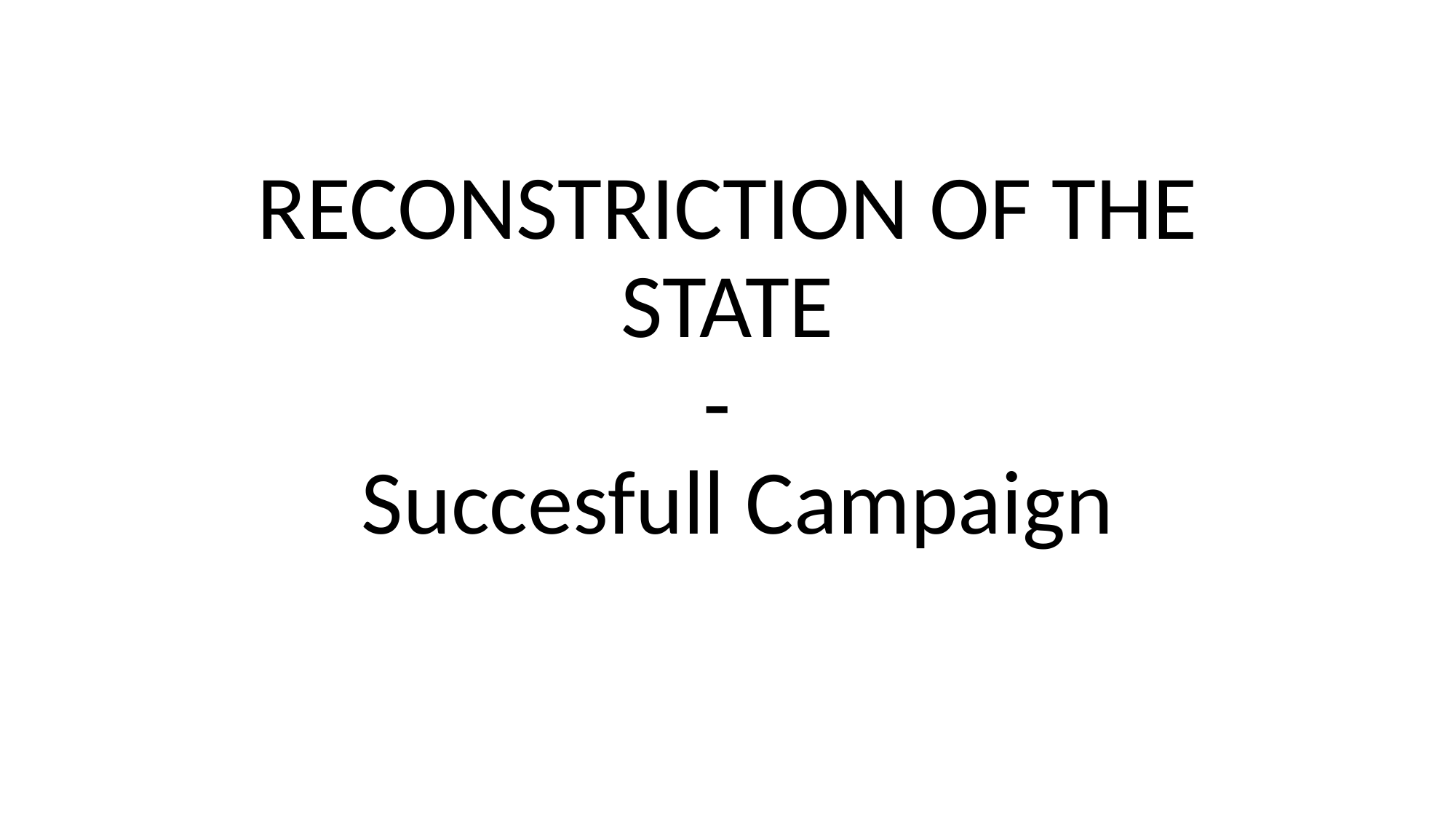

# RECONSTRICTION OF THE STATE - Succesfull Campaign